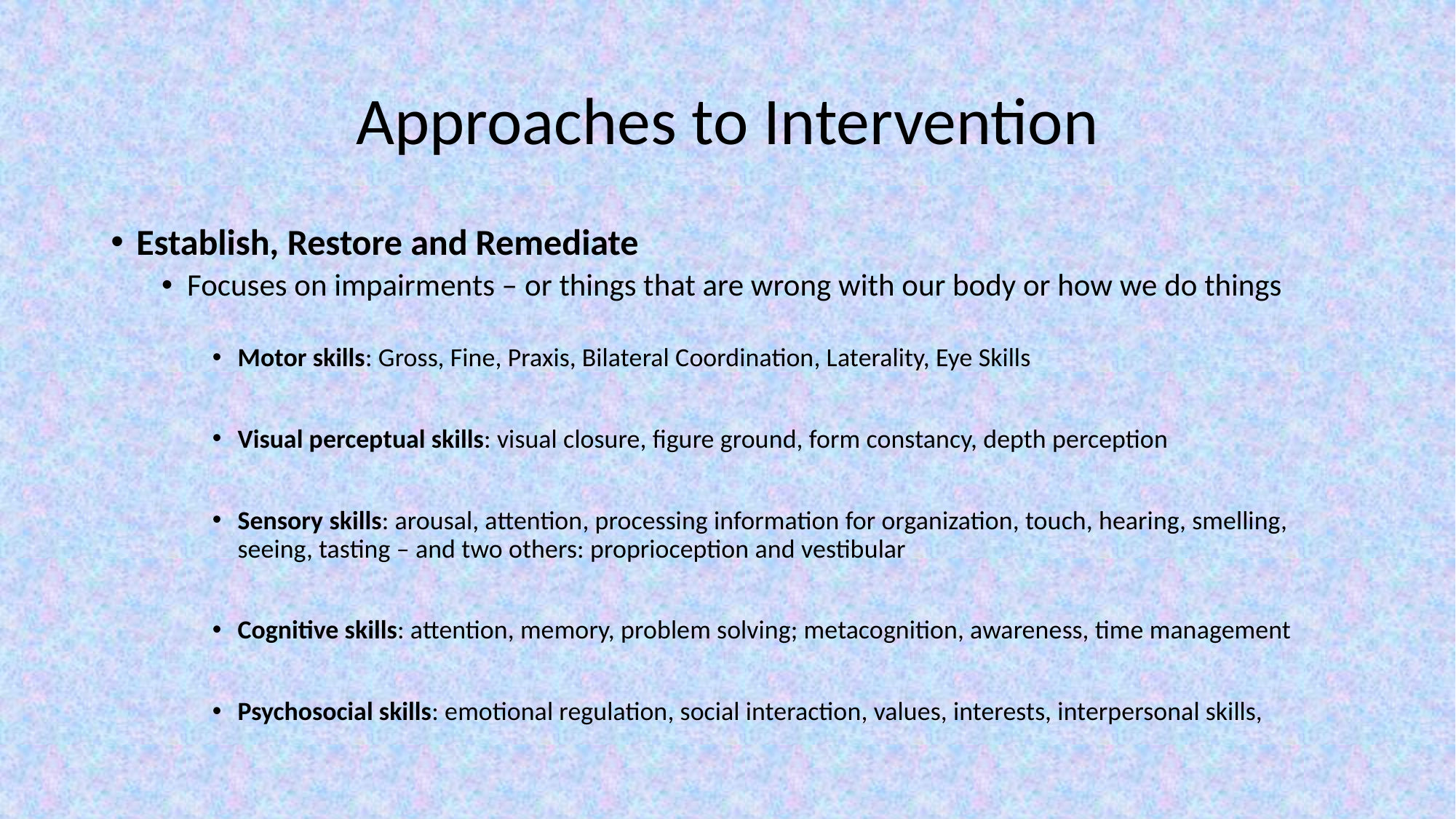

# Approaches to Intervention
Establish, Restore and Remediate
Focuses on impairments – or things that are wrong with our body or how we do things

Motor skills: Gross, Fine, Praxis, Bilateral Coordination, Laterality, Eye Skills

Visual perceptual skills: visual closure, figure ground, form constancy, depth perception

Sensory skills: arousal, attention, processing information for organization, touch, hearing, smelling, seeing, tasting – and two others: proprioception and vestibular

Cognitive skills: attention, memory, problem solving; metacognition, awareness, time management

Psychosocial skills: emotional regulation, social interaction, values, interests, interpersonal skills,